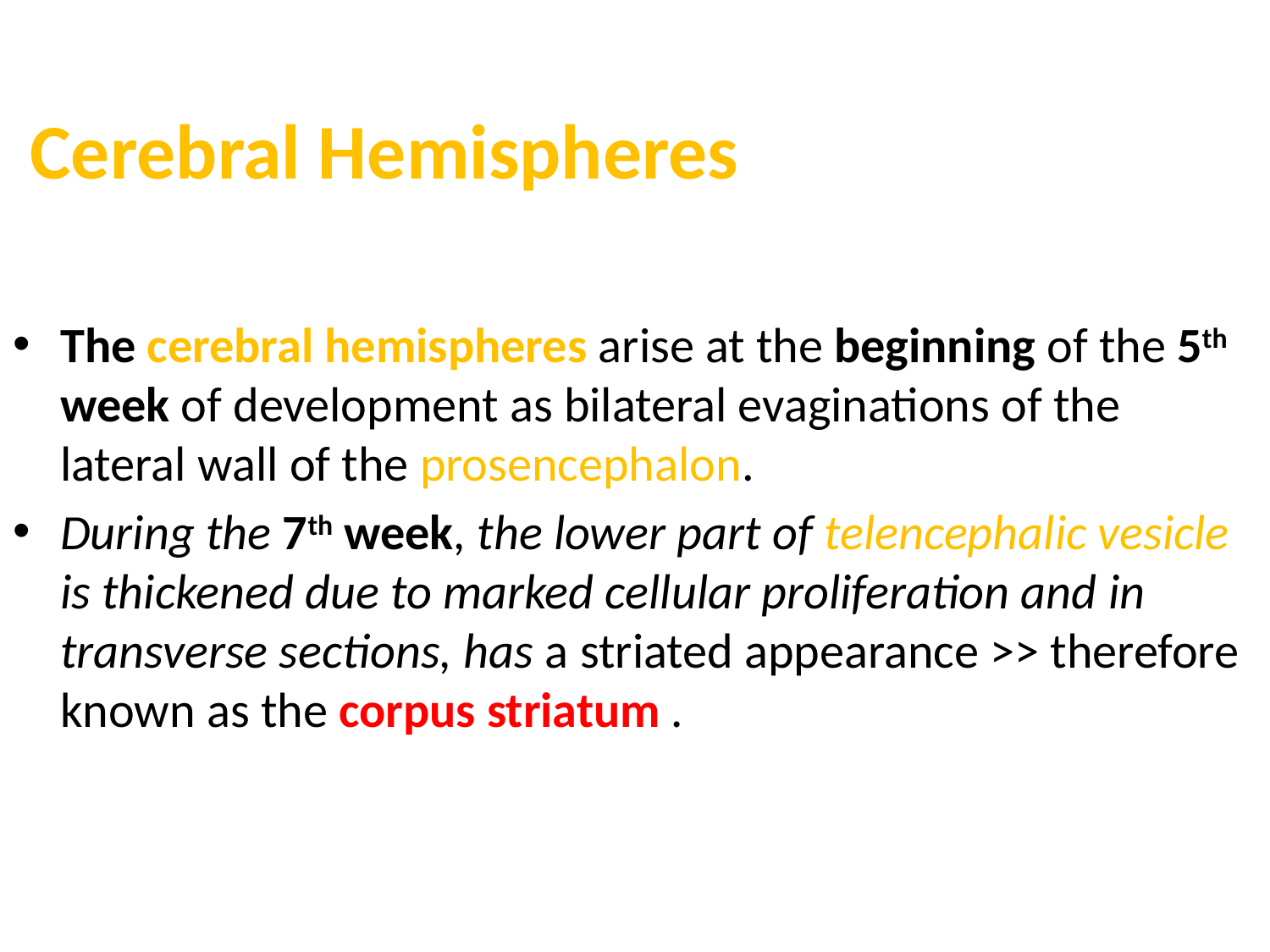

Cerebral Hemispheres

The cerebral hemispheres arise at the beginning of the 5th  week of development as bilateral evaginations of the lateral wall of the prosencephalon.
During the 7th week, the lower part of telencephalic vesicle is thickened due to marked cellular proliferation and in transverse sections, has a striated appearance >> therefore known as the corpus striatum .